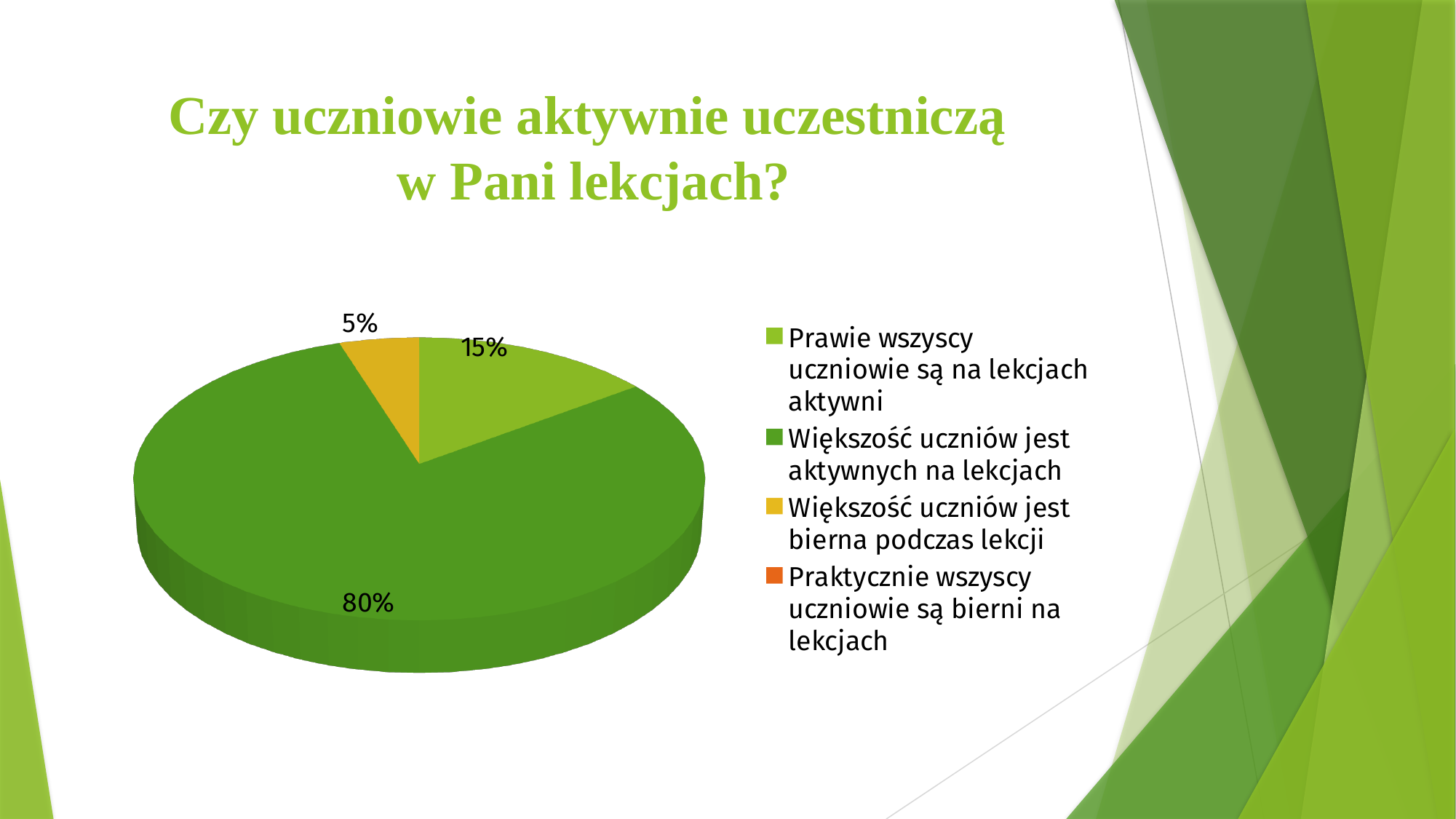

# Czy uczniowie aktywnie uczestniczą w Pani lekcjach?

[unsupported chart]